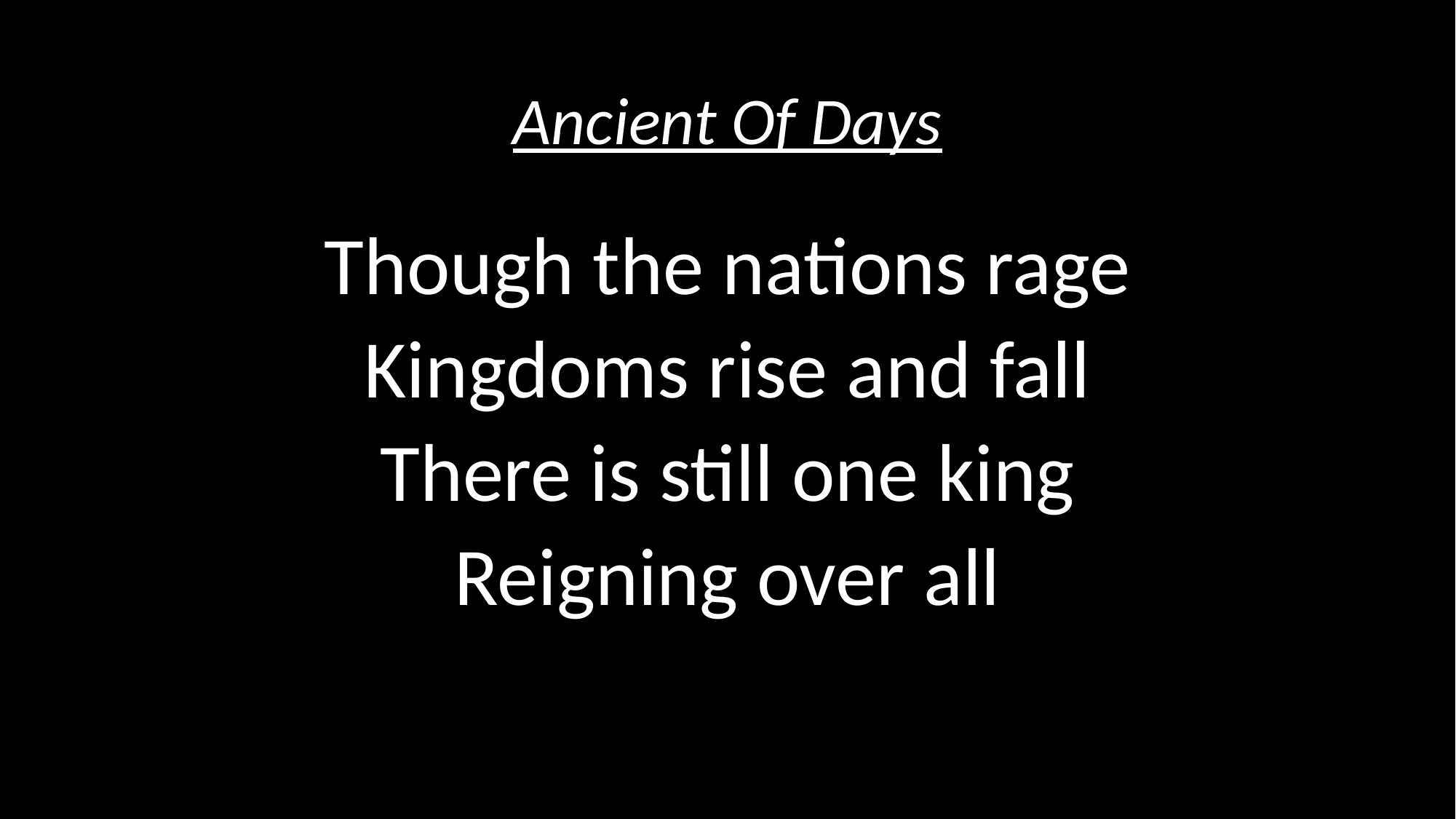

# Ancient Of Days
Though the nations rage
Kingdoms rise and fall
There is still one king
Reigning over all